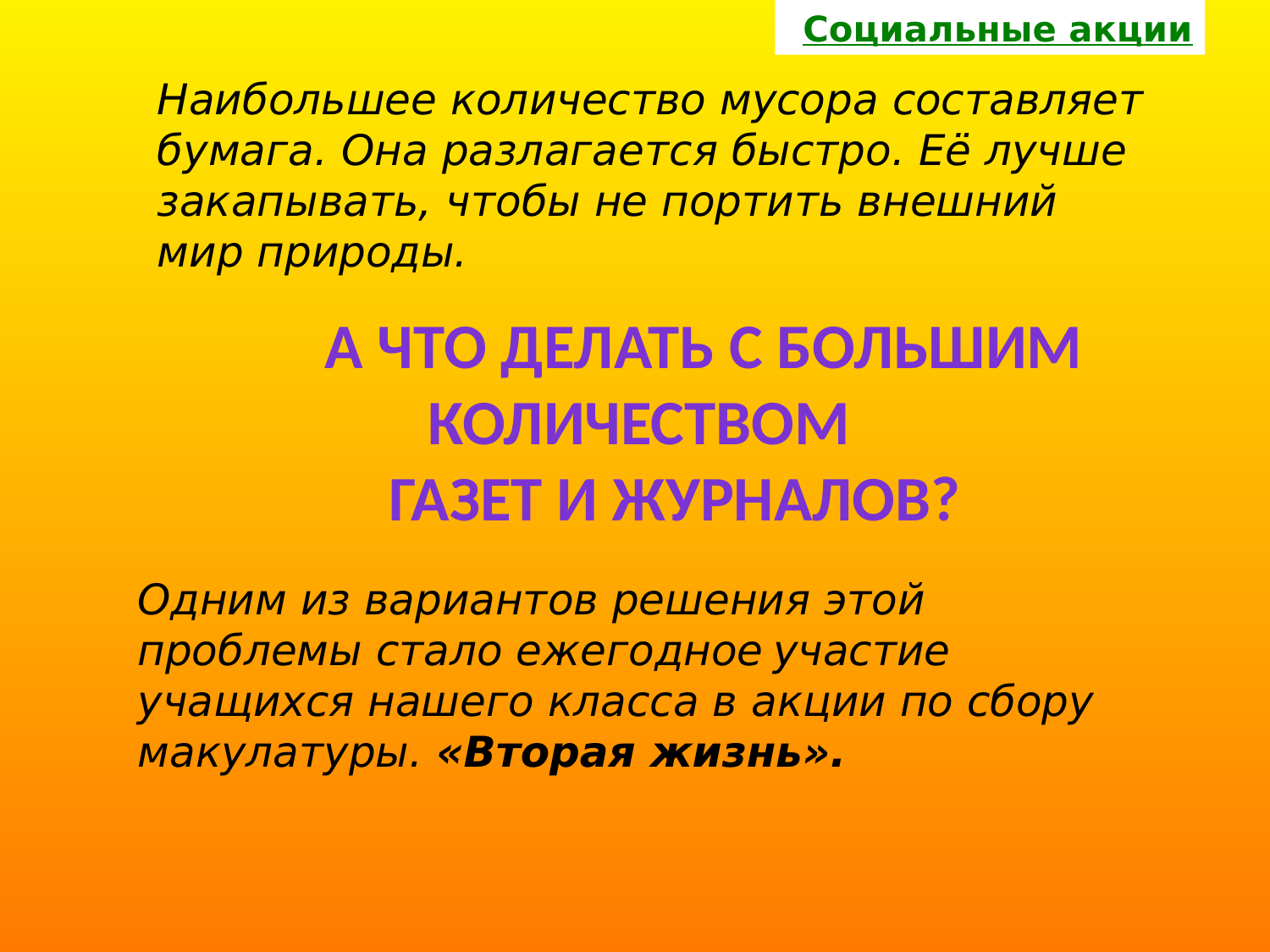

Социальные акции
Наибольшее количество мусора составляет бумага. Она разлагается быстро. Её лучше закапывать, чтобы не портить внешний мир природы.

         А что делать с большим количеством
      газет и журналов?

Одним из вариантов решения этой проблемы стало ежегодное участие учащихся нашего класса в акции по сбору макулатуры. «Вторая жизнь».